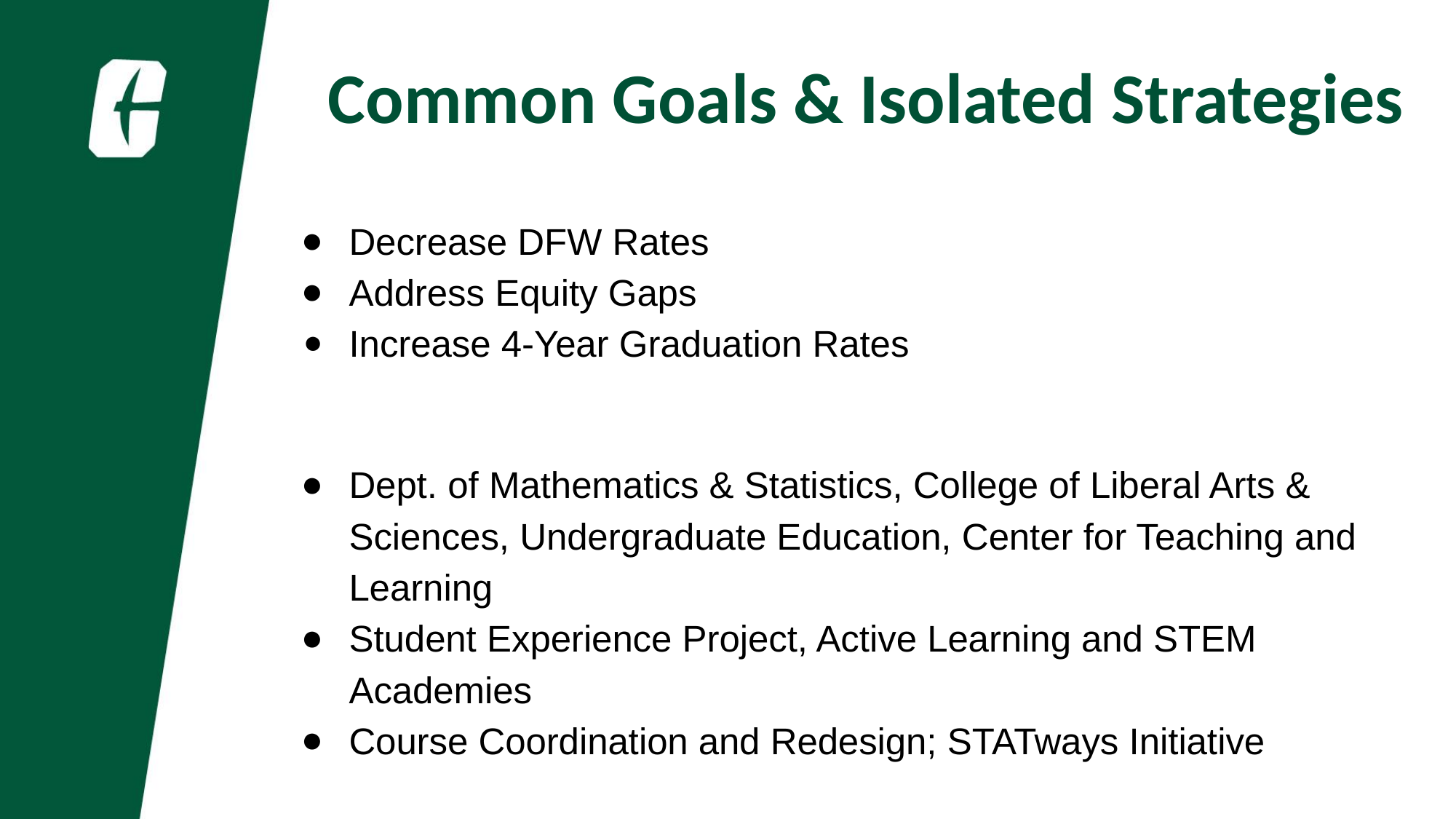

# Common Goals & Isolated Strategies

Decrease DFW Rates
Address Equity Gaps
Increase 4-Year Graduation Rates
Dept. of Mathematics & Statistics, College of Liberal Arts & Sciences, Undergraduate Education, Center for Teaching and Learning
Student Experience Project, Active Learning and STEM Academies
Course Coordination and Redesign; STATways Initiative